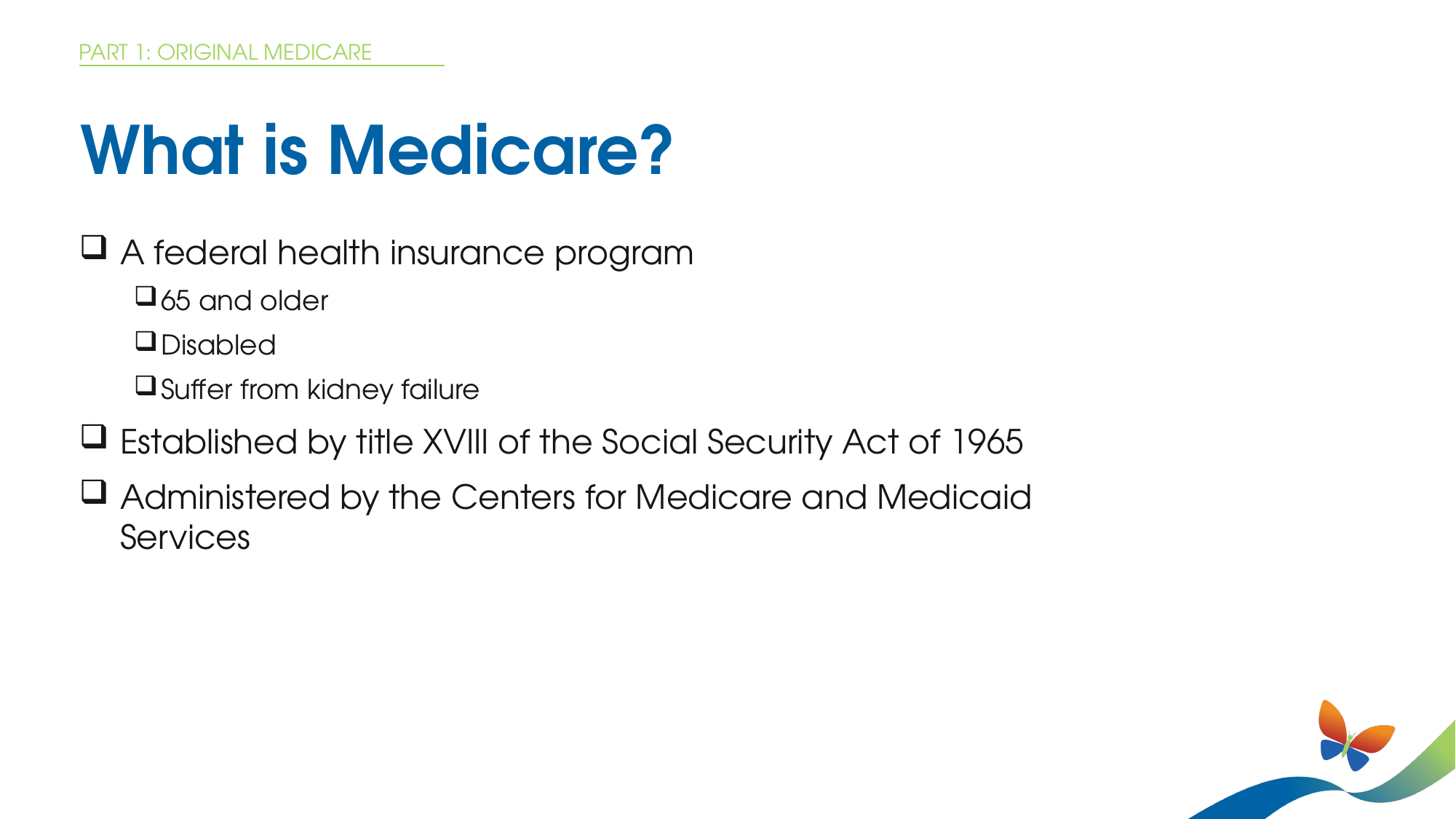

Part 1: Original Medicare
What is Medicare?
A federal health insurance program
65 and older
Disabled
Suffer from kidney failure
Established by title XVIII of the Social Security Act of 1965
Administered by the Centers for Medicare and Medicaid Services